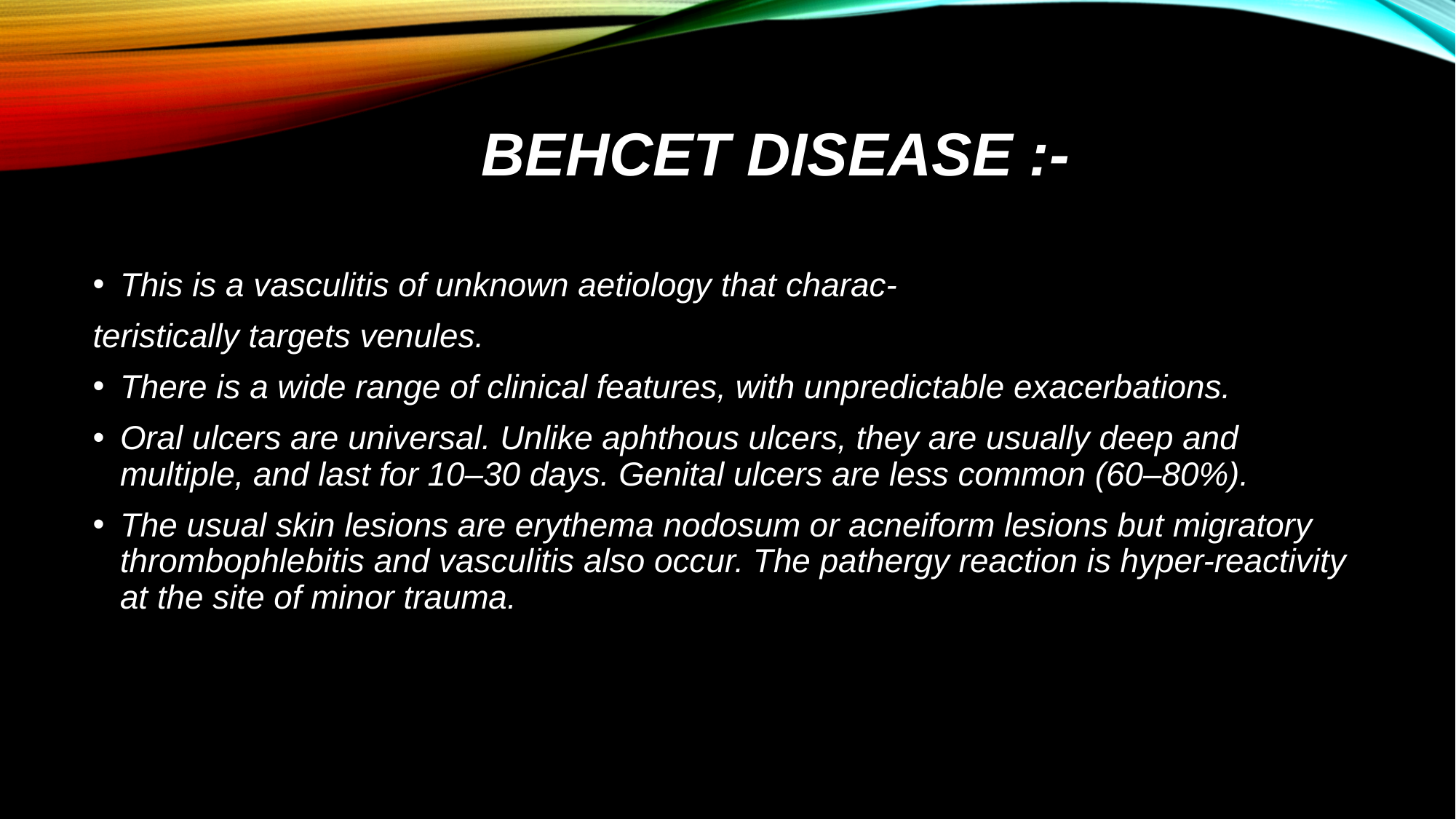

# BEHCET DISEASE :-
This is a vasculitis of unknown aetiology that charac-
teristically targets venules.
There is a wide range of clinical features, with unpredictable exacerbations.
Oral ulcers are universal. Unlike aphthous ulcers, they are usually deep and multiple, and last for 10–30 days. Genital ulcers are less common (60–80%).
The usual skin lesions are erythema nodosum or acneiform lesions but migratory thrombophlebitis and vasculitis also occur. The pathergy reaction is hyper-reactivity at the site of minor trauma.